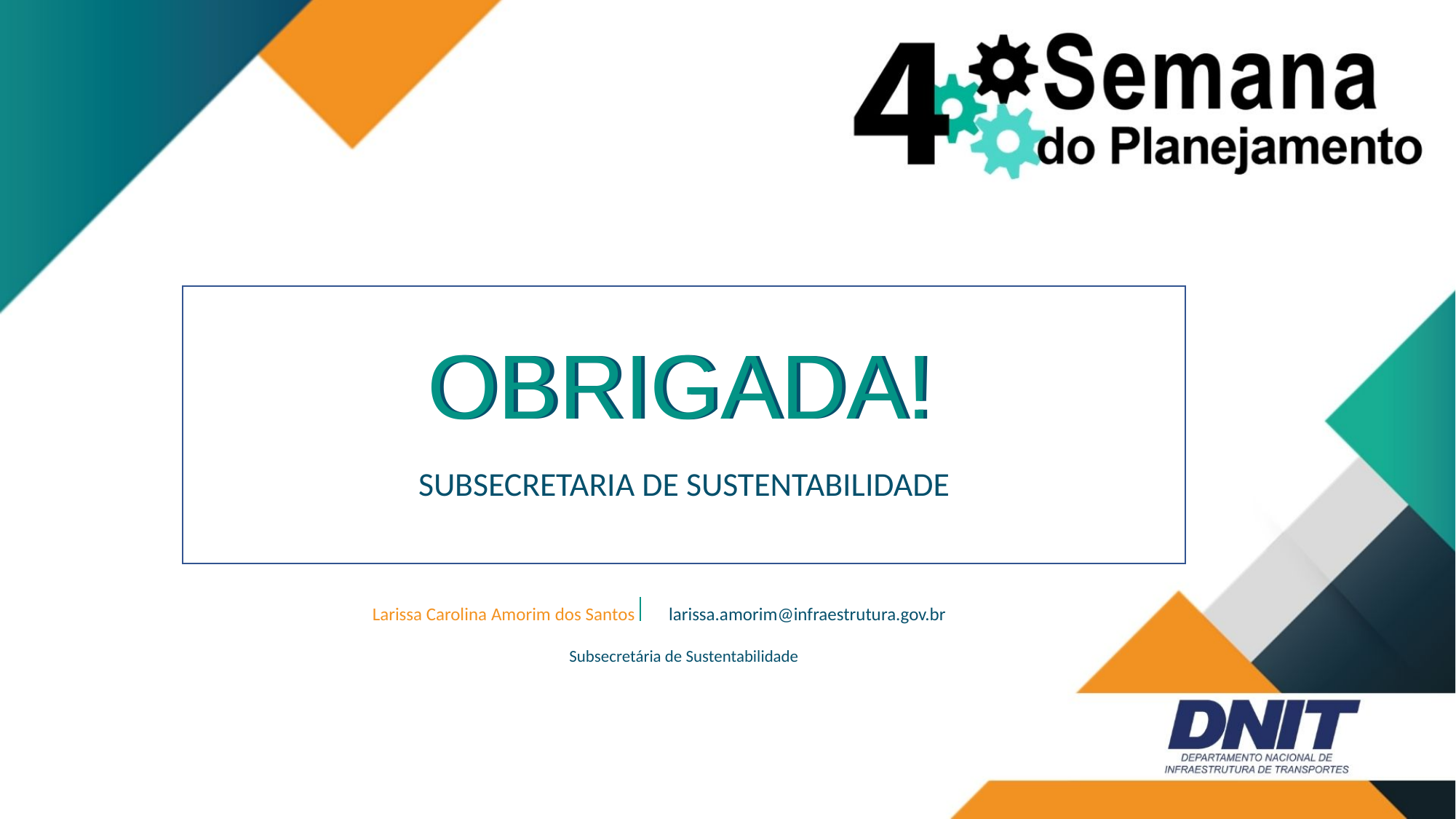

OBRIGADA!
# OBRIGADA!
SUBSECRETARIA DE SUSTENTABILIDADE
Larissa Carolina Amorim dos Santos        larissa.amorim@infraestrutura.gov.br

Subsecretária de Sustentabilidade